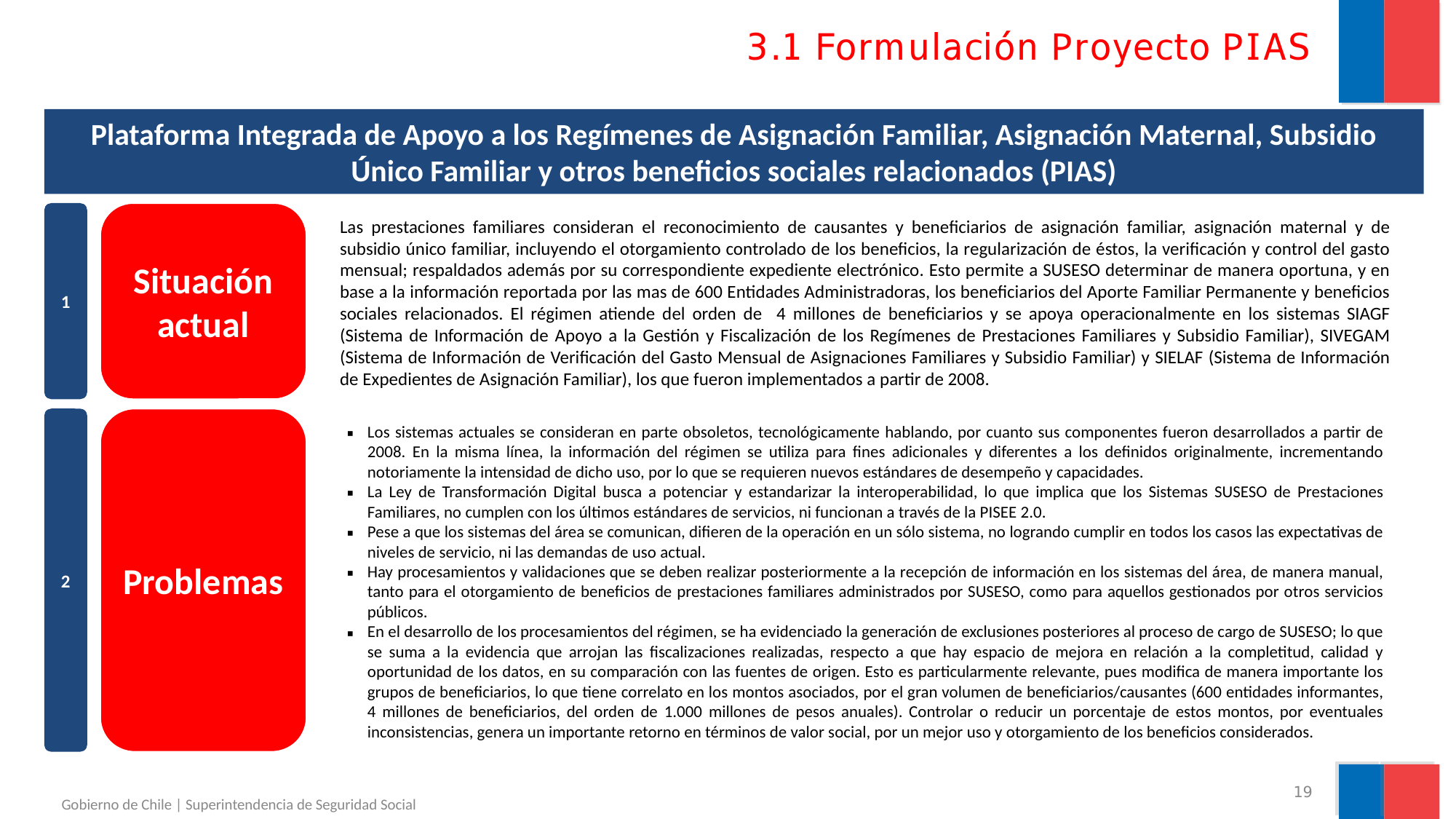

# 3.1 Formulación Proyecto PIAS
Plataforma Integrada de Apoyo a los Regímenes de Asignación Familiar, Asignación Maternal, Subsidio Único Familiar y otros beneficios sociales relacionados (PIAS)
1
Situación actual
Las prestaciones familiares consideran el reconocimiento de causantes y beneficiarios de asignación familiar, asignación maternal y de subsidio único familiar, incluyendo el otorgamiento controlado de los beneficios, la regularización de éstos, la verificación y control del gasto mensual; respaldados además por su correspondiente expediente electrónico. Esto permite a SUSESO determinar de manera oportuna, y en base a la información reportada por las mas de 600 Entidades Administradoras, los beneficiarios del Aporte Familiar Permanente y beneficios sociales relacionados. El régimen atiende del orden de  4 millones de beneficiarios y se apoya operacionalmente en los sistemas SIAGF (Sistema de Información de Apoyo a la Gestión y Fiscalización de los Regímenes de Prestaciones Familiares y Subsidio Familiar), SIVEGAM (Sistema de Información de Verificación del Gasto Mensual de Asignaciones Familiares y Subsidio Familiar) y SIELAF (Sistema de Información de Expedientes de Asignación Familiar), los que fueron implementados a partir de 2008.
2
Problemas
Los sistemas actuales se consideran en parte obsoletos, tecnológicamente hablando, por cuanto sus componentes fueron desarrollados a partir de 2008. En la misma línea, la información del régimen se utiliza para fines adicionales y diferentes a los definidos originalmente, incrementando notoriamente la intensidad de dicho uso, por lo que se requieren nuevos estándares de desempeño y capacidades.
La Ley de Transformación Digital busca a potenciar y estandarizar la interoperabilidad, lo que implica que los Sistemas SUSESO de Prestaciones Familiares, no cumplen con los últimos estándares de servicios, ni funcionan a través de la PISEE 2.0.
Pese a que los sistemas del área se comunican, difieren de la operación en un sólo sistema, no logrando cumplir en todos los casos las expectativas de niveles de servicio, ni las demandas de uso actual.
Hay procesamientos y validaciones que se deben realizar posteriormente a la recepción de información en los sistemas del área, de manera manual, tanto para el otorgamiento de beneficios de prestaciones familiares administrados por SUSESO, como para aquellos gestionados por otros servicios públicos.
En el desarrollo de los procesamientos del régimen, se ha evidenciado la generación de exclusiones posteriores al proceso de cargo de SUSESO; lo que se suma a la evidencia que arrojan las fiscalizaciones realizadas, respecto a que hay espacio de mejora en relación a la completitud, calidad y oportunidad de los datos, en su comparación con las fuentes de origen. Esto es particularmente relevante, pues modifica de manera importante los grupos de beneficiarios, lo que tiene correlato en los montos asociados, por el gran volumen de beneficiarios/causantes (600 entidades informantes, 4 millones de beneficiarios, del orden de 1.000 millones de pesos anuales). Controlar o reducir un porcentaje de estos montos, por eventuales inconsistencias, genera un importante retorno en términos de valor social, por un mejor uso y otorgamiento de los beneficios considerados.
19
Gobierno de Chile | Superintendencia de Seguridad Social